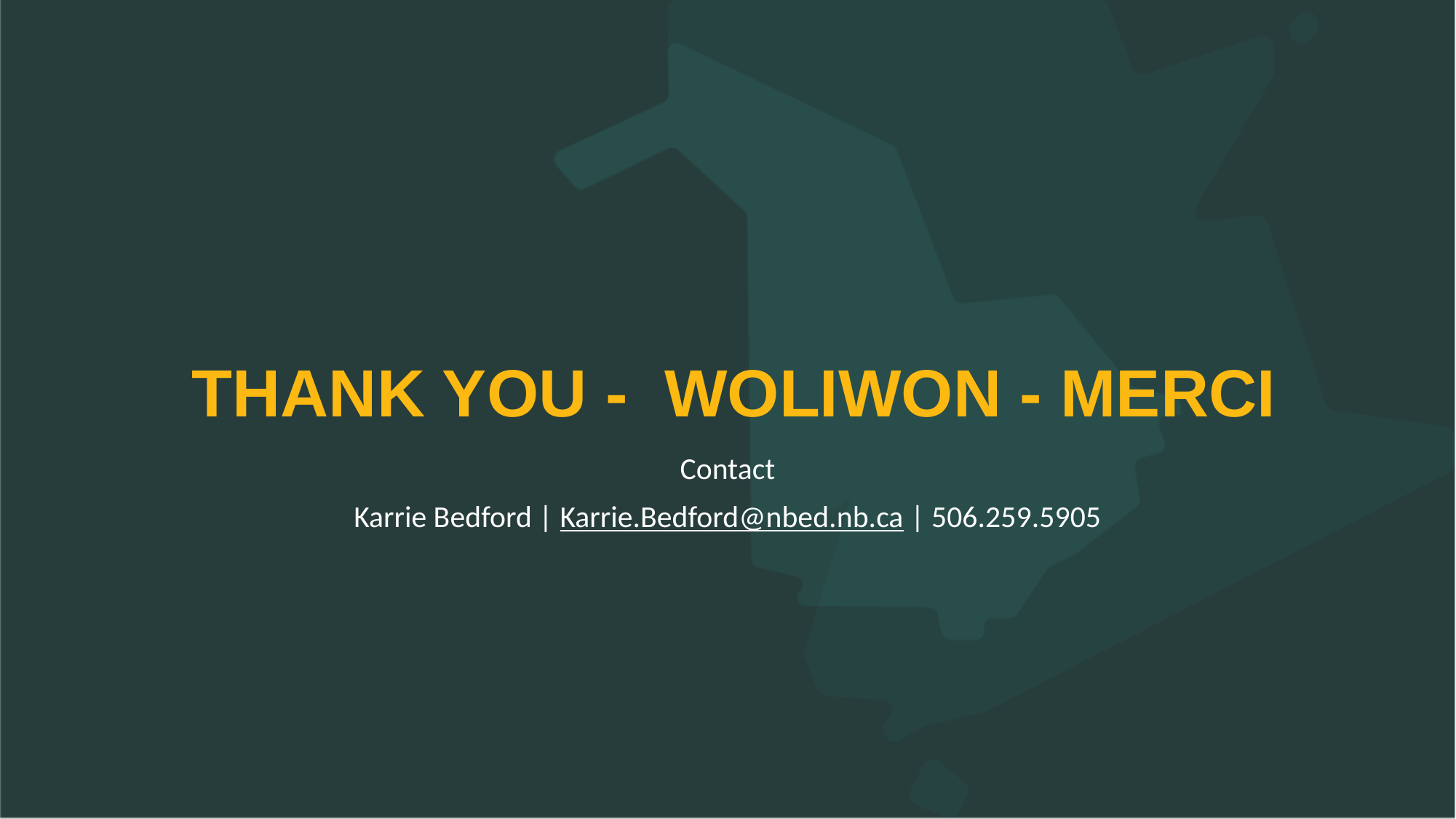

# THANK YOU -  WOLIWON - MERCI
Contact
Karrie Bedford | Karrie.Bedford@nbed.nb.ca | 506.259.5905